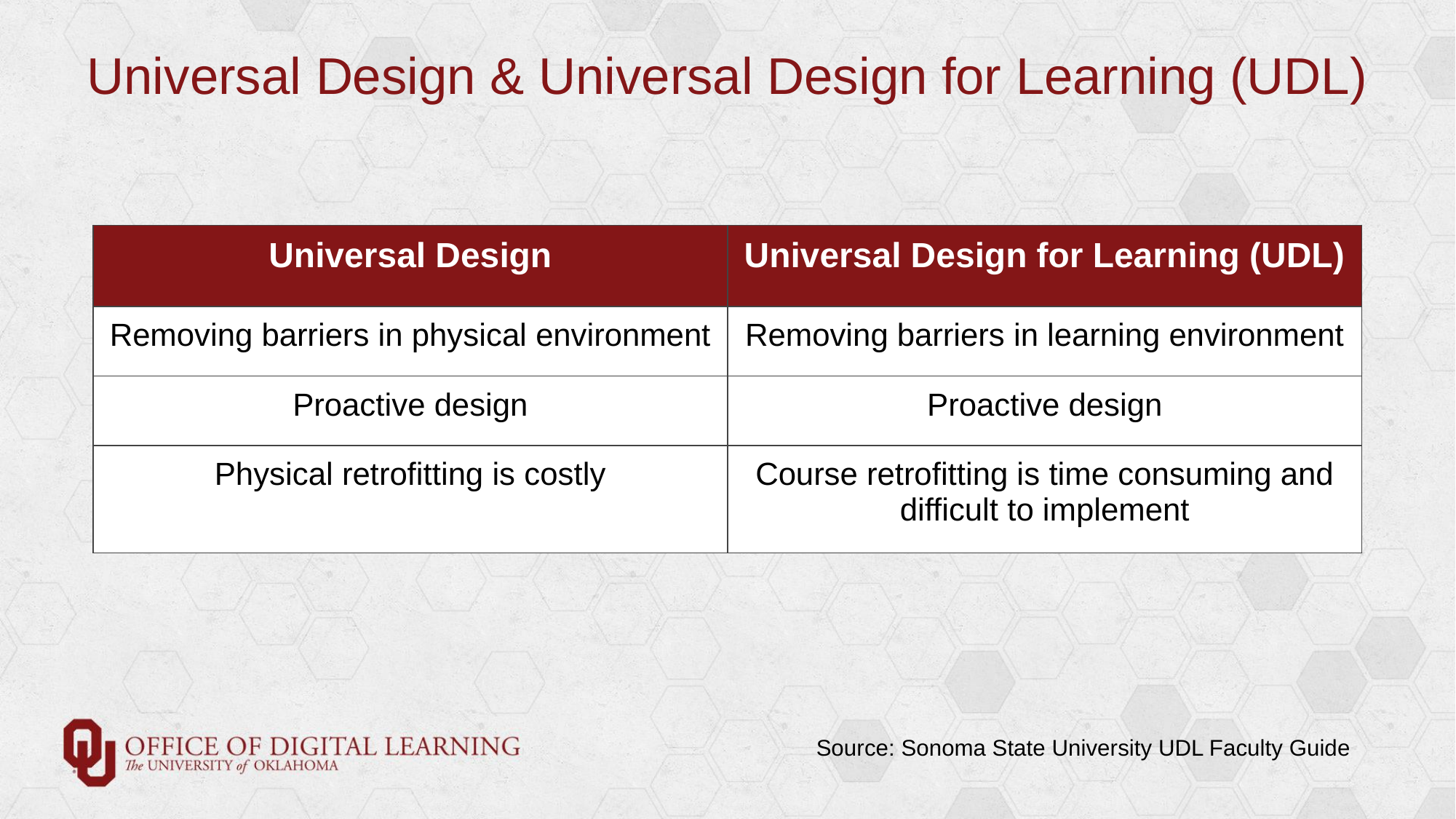

# Universal Design & Universal Design for Learning (UDL)
| Universal Design | Universal Design for Learning (UDL) |
| --- | --- |
| Removing barriers in physical environment | Removing barriers in learning environment |
| Proactive design | Proactive design |
| Physical retrofitting is costly | Course retrofitting is time consuming and difficult to implement |
Source: Sonoma State University UDL Faculty Guide